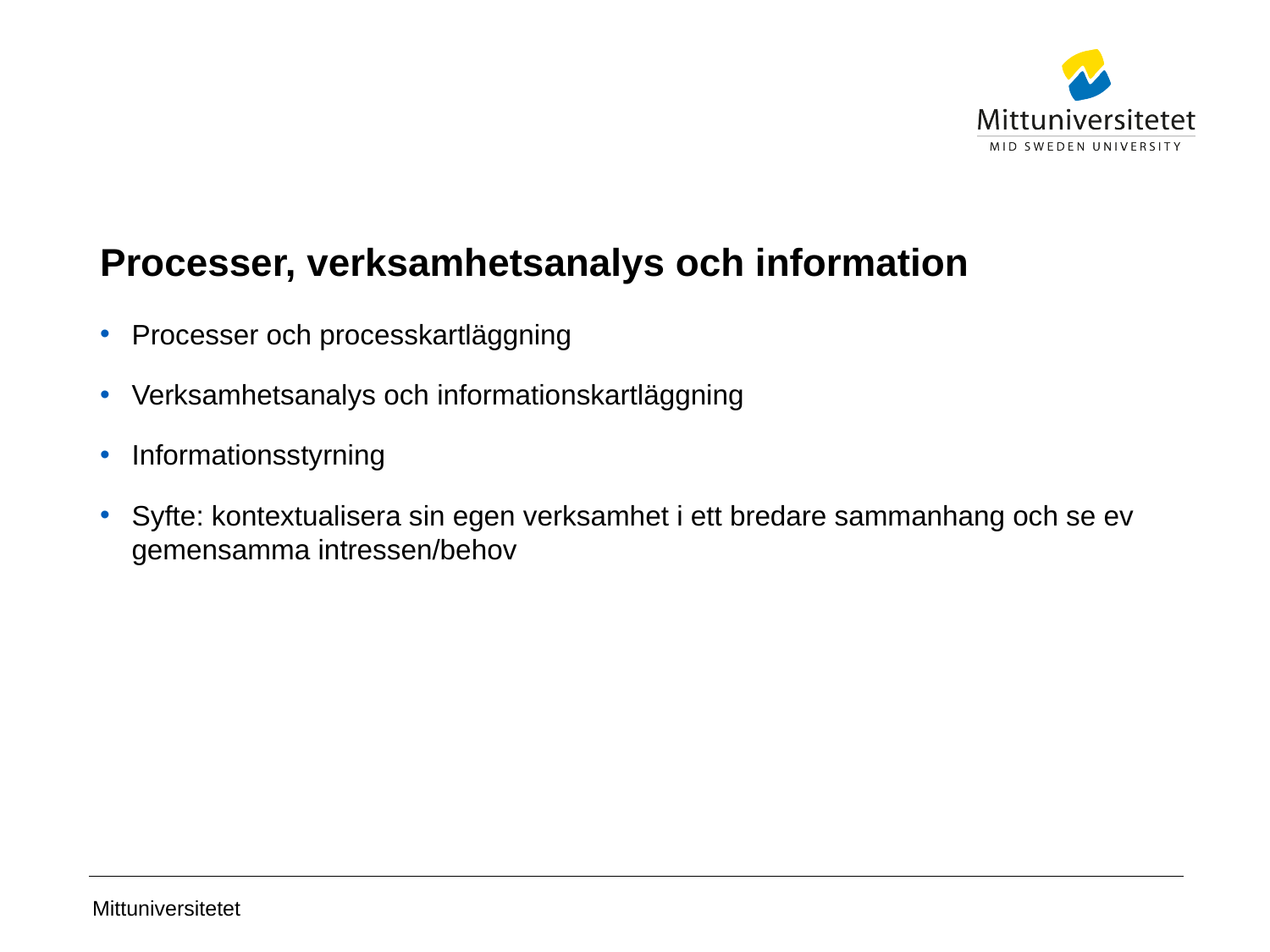

# Processer, verksamhetsanalys och information
Processer och processkartläggning
Verksamhetsanalys och informationskartläggning
Informationsstyrning
Syfte: kontextualisera sin egen verksamhet i ett bredare sammanhang och se ev gemensamma intressen/behov